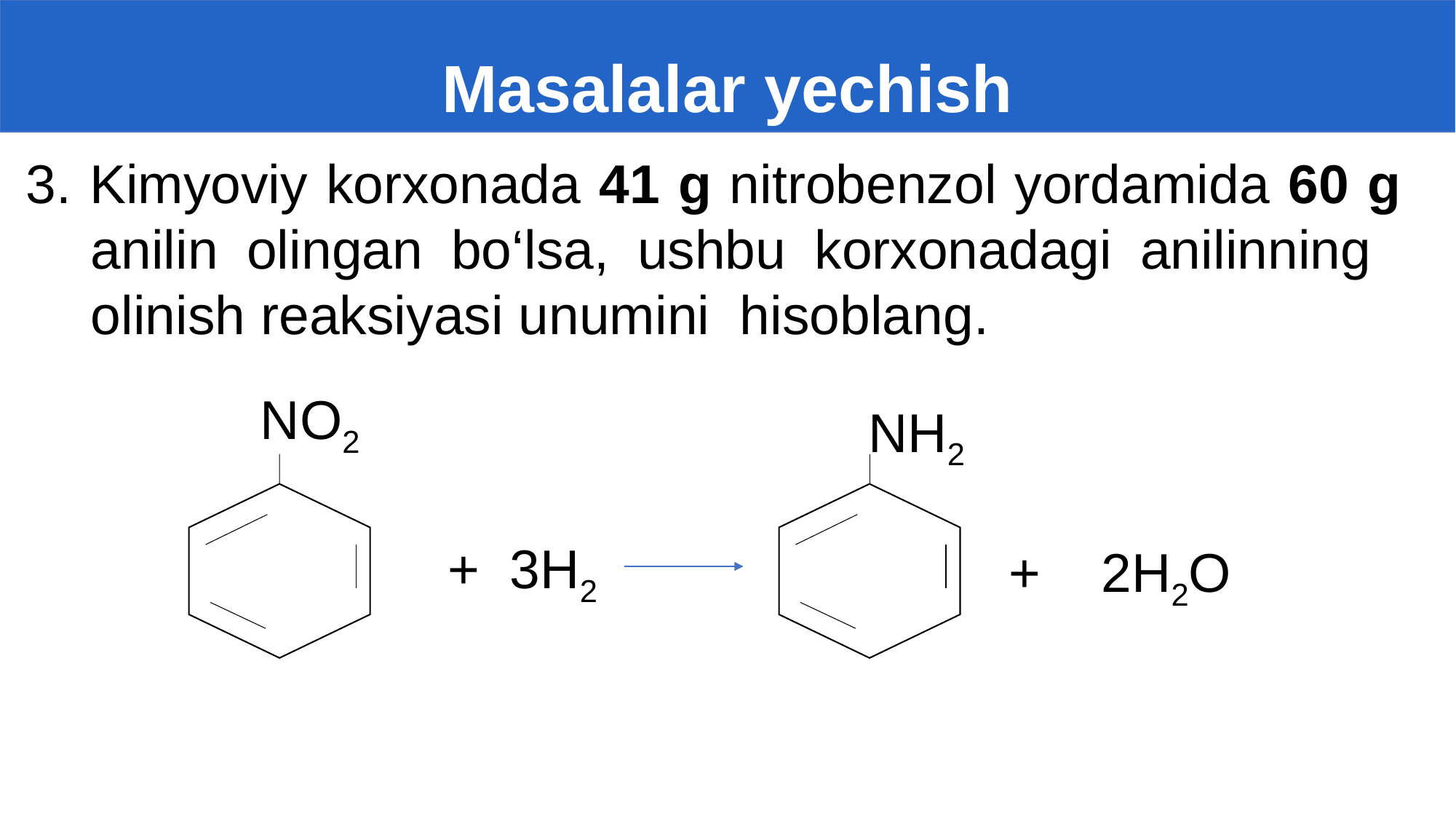

# Masalalar yechish
3. Kimyoviy korxonada 41 g nitrobenzol yordamida 60 g anilin olingan bo‘lsa, ushbu korxonadagi anilinning  olinish reaksiyasi unumini  hisoblang.
NO2
NH2

+  3H2
+    2H2O